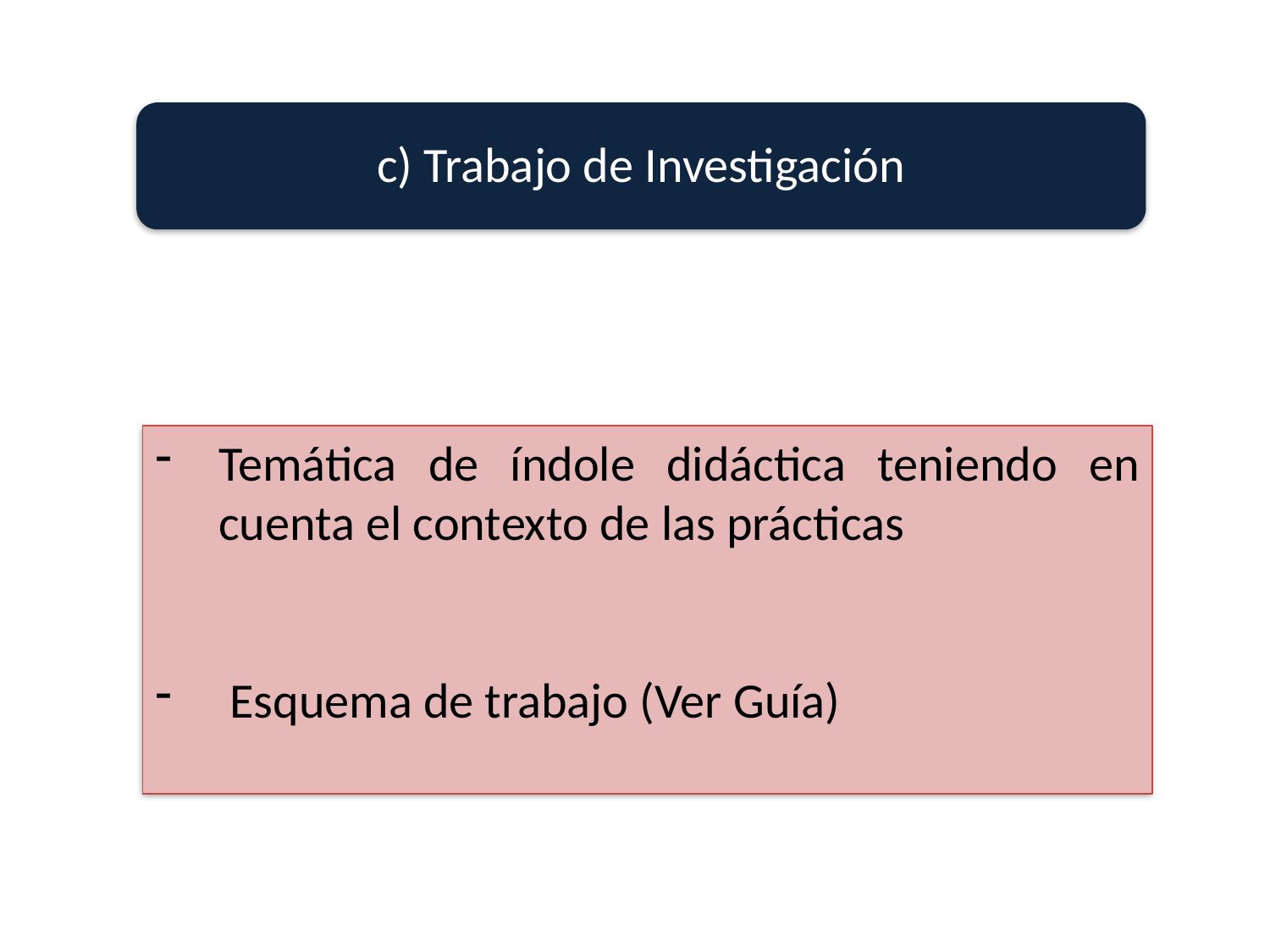

c) Trabajo de Investigación
Temática de índole didáctica teniendo en cuenta el contexto de las prácticas

 Esquema de trabajo (Ver Guía)